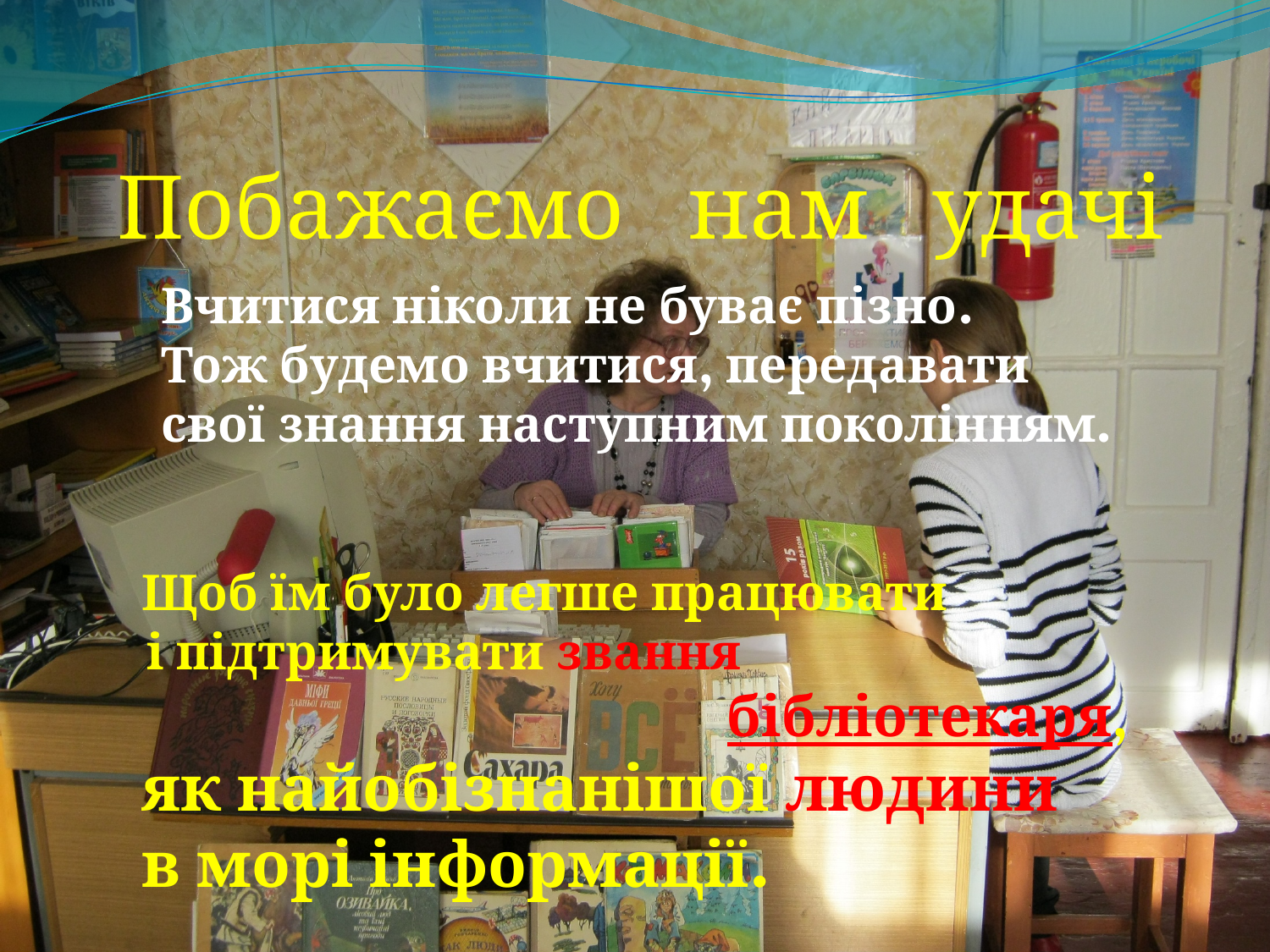

# Побажаємо   нам   удачі
Вчитися ніколи не буває пізно.
Тож будемо вчитися, передавати свої знання наступним поколінням.

Щоб їм було легше працювати
і підтримувати звання                                 бібліотекаря,
як найобізнанішої людини
в морі інформації.